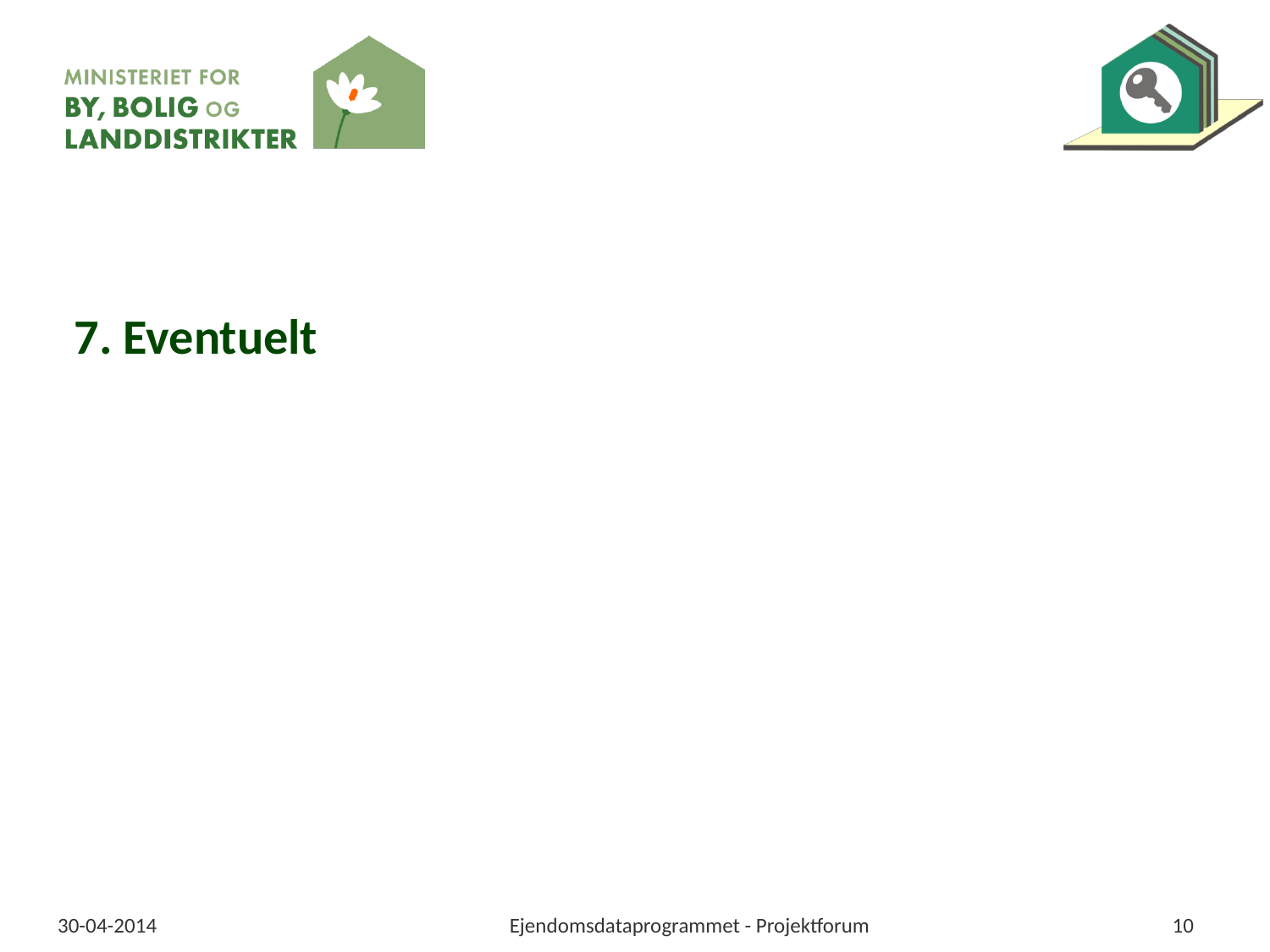

# 7. Eventuelt
30-04-2014
Ejendomsdataprogrammet - Projektforum
10